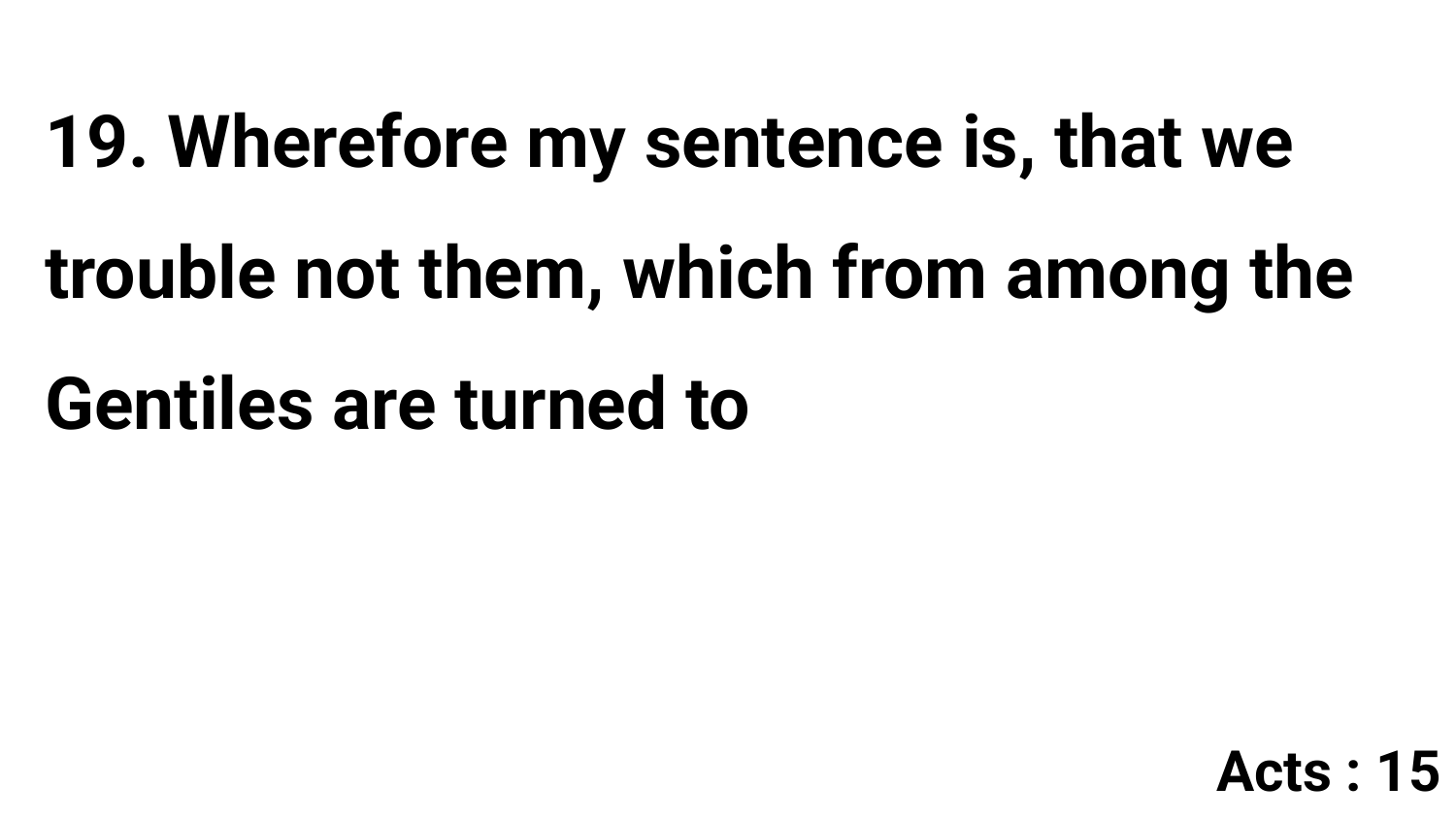

19. Wherefore my sentence is, that we trouble not them, which from among the Gentiles are turned to
Acts : 15